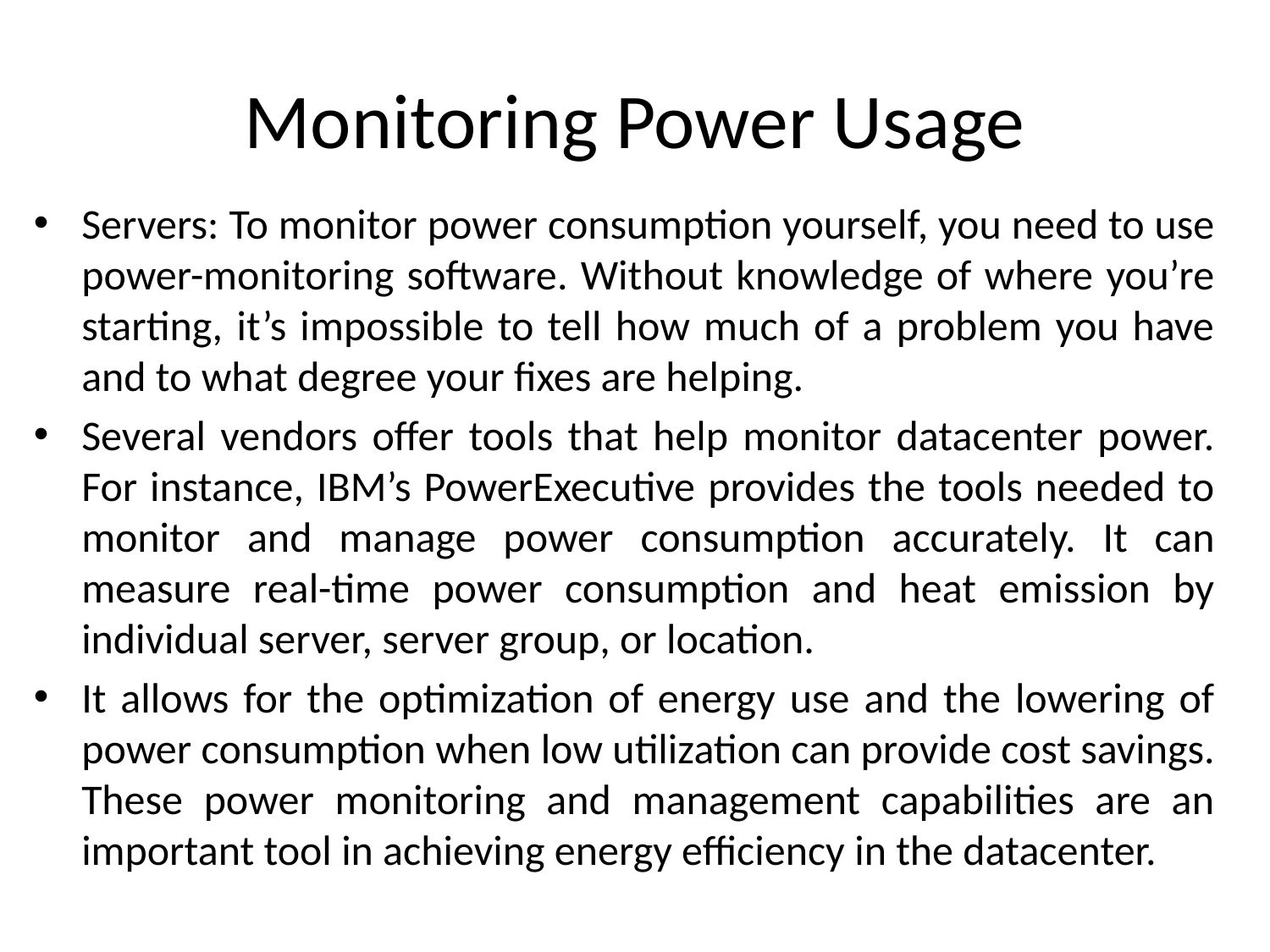

# Monitoring Power Usage
Servers: To monitor power consumption yourself, you need to use power-monitoring software. Without knowledge of where you’re starting, it’s impossible to tell how much of a problem you have and to what degree your fixes are helping.
Several vendors offer tools that help monitor datacenter power. For instance, IBM’s PowerExecutive provides the tools needed to monitor and manage power consumption accurately. It can measure real-time power consumption and heat emission by individual server, server group, or location.
It allows for the optimization of energy use and the lowering of power consumption when low utilization can provide cost savings. These power monitoring and management capabilities are an important tool in achieving energy efficiency in the datacenter.